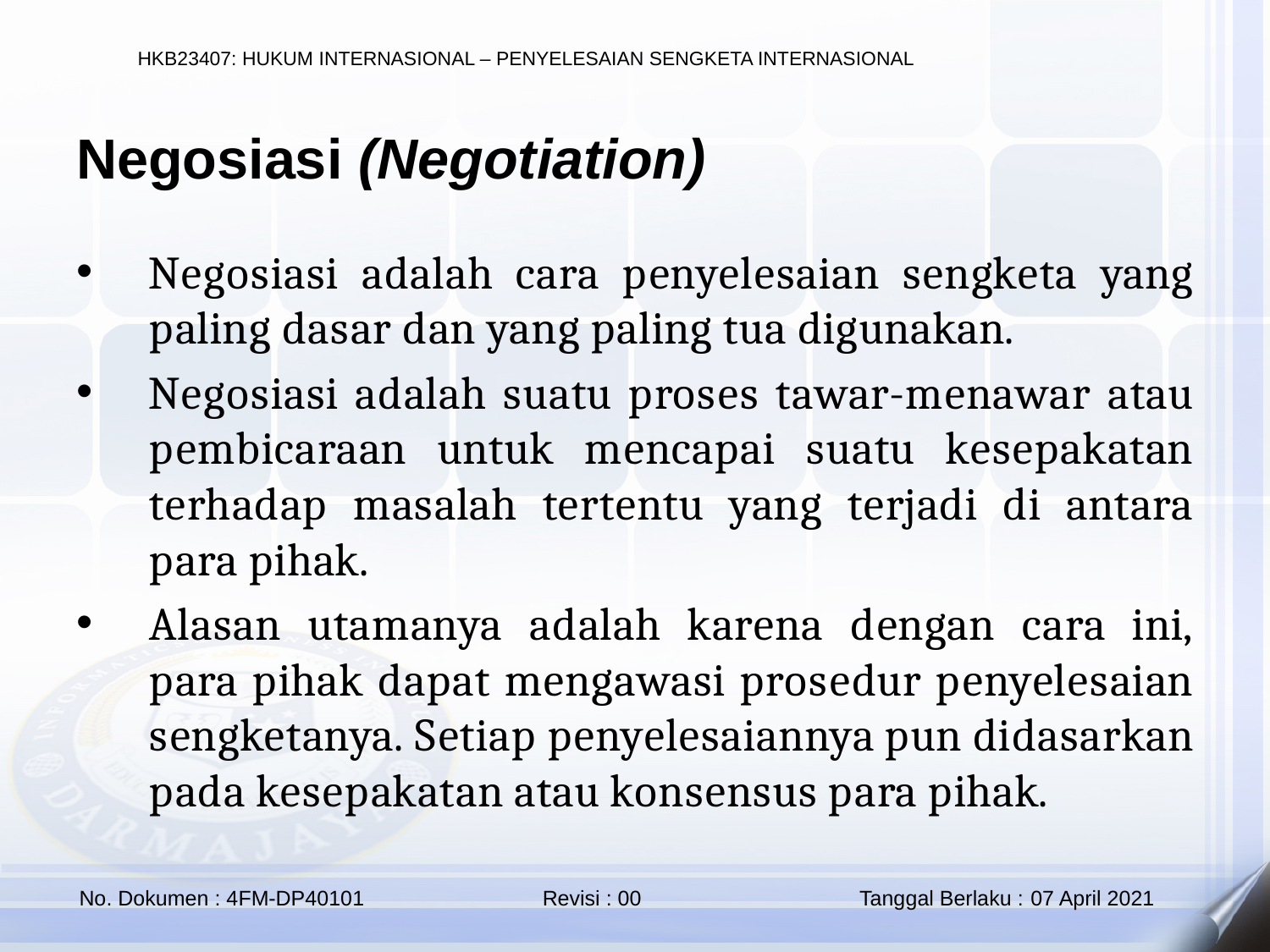

Negosiasi (Negotiation)
Negosiasi adalah cara penyelesaian sengketa yang paling dasar dan yang paling tua digunakan.
Negosiasi adalah suatu proses tawar-menawar atau pembicaraan untuk mencapai suatu kesepakatan terhadap masalah tertentu yang terjadi di antara para pihak.
Alasan utamanya adalah karena dengan cara ini, para pihak dapat mengawasi prosedur penyelesaian sengketanya. Setiap penyelesaiannya pun didasarkan pada kesepakatan atau konsensus para pihak.